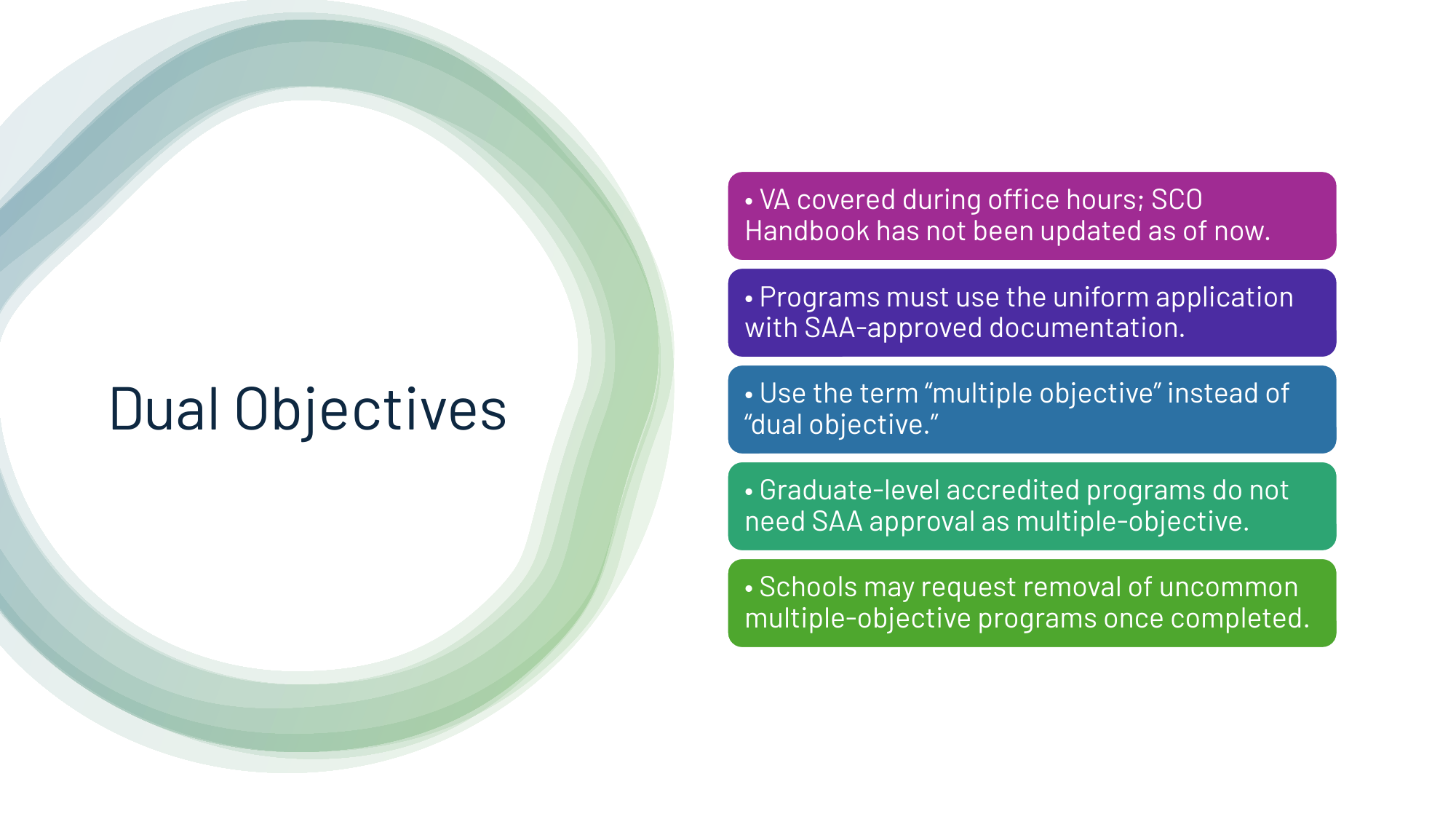

• VA covered during office hours; SCO Handbook has not been updated as of now.
• Programs must use the uniform application with SAA‑approved documentation.
• Use the term “multiple objective” instead of “dual objective.”
• Graduate‑level accredited programs do not need SAA approval as multiple‑objective.
• Schools may request removal of uncommon multiple‑objective programs once completed.
# Dual Objectives